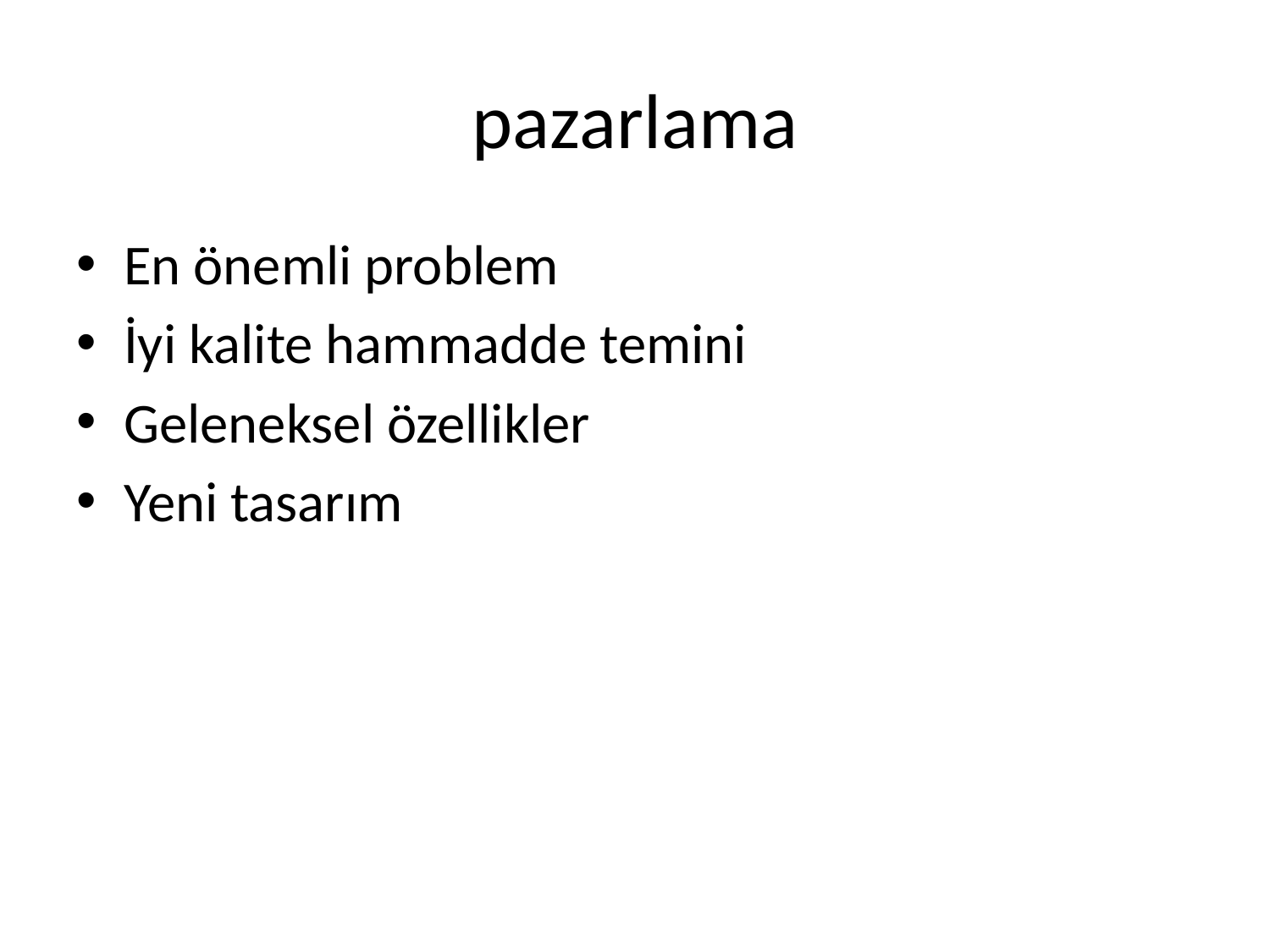

# pazarlama
En önemli problem
İyi kalite hammadde temini
Geleneksel özellikler
Yeni tasarım